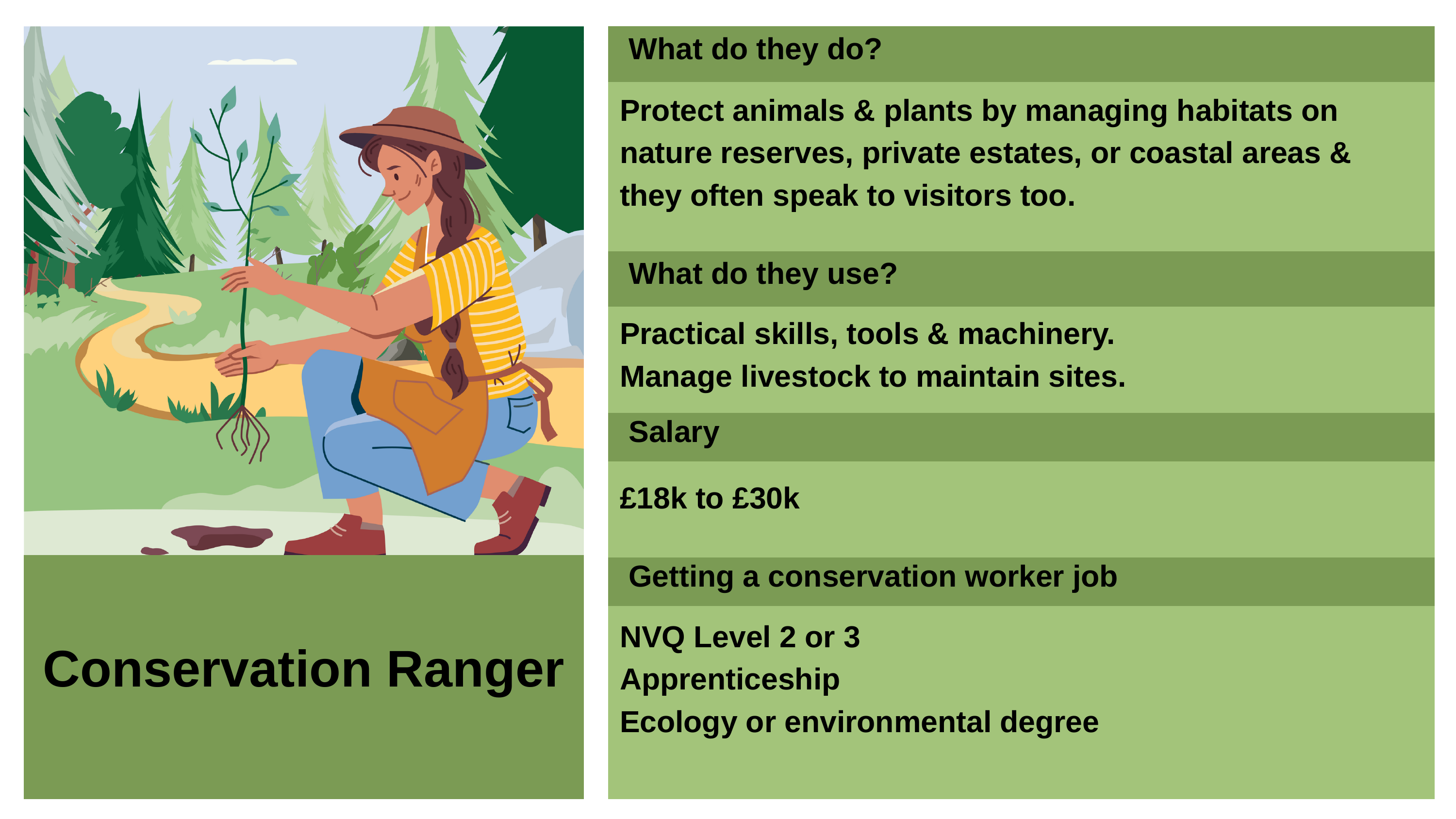

What do they do?
Protect animals & plants by managing habitats on nature reserves, private estates, or coastal areas & they often speak to visitors too.

  What do they use?
Practical skills, tools & machinery.
Manage livestock to maintain sites.

  Salary
£18k to £30k

Conservation Ranger

  Getting a conservation worker job
NVQ Level 2 or 3
Apprenticeship
Ecology or environmental degree